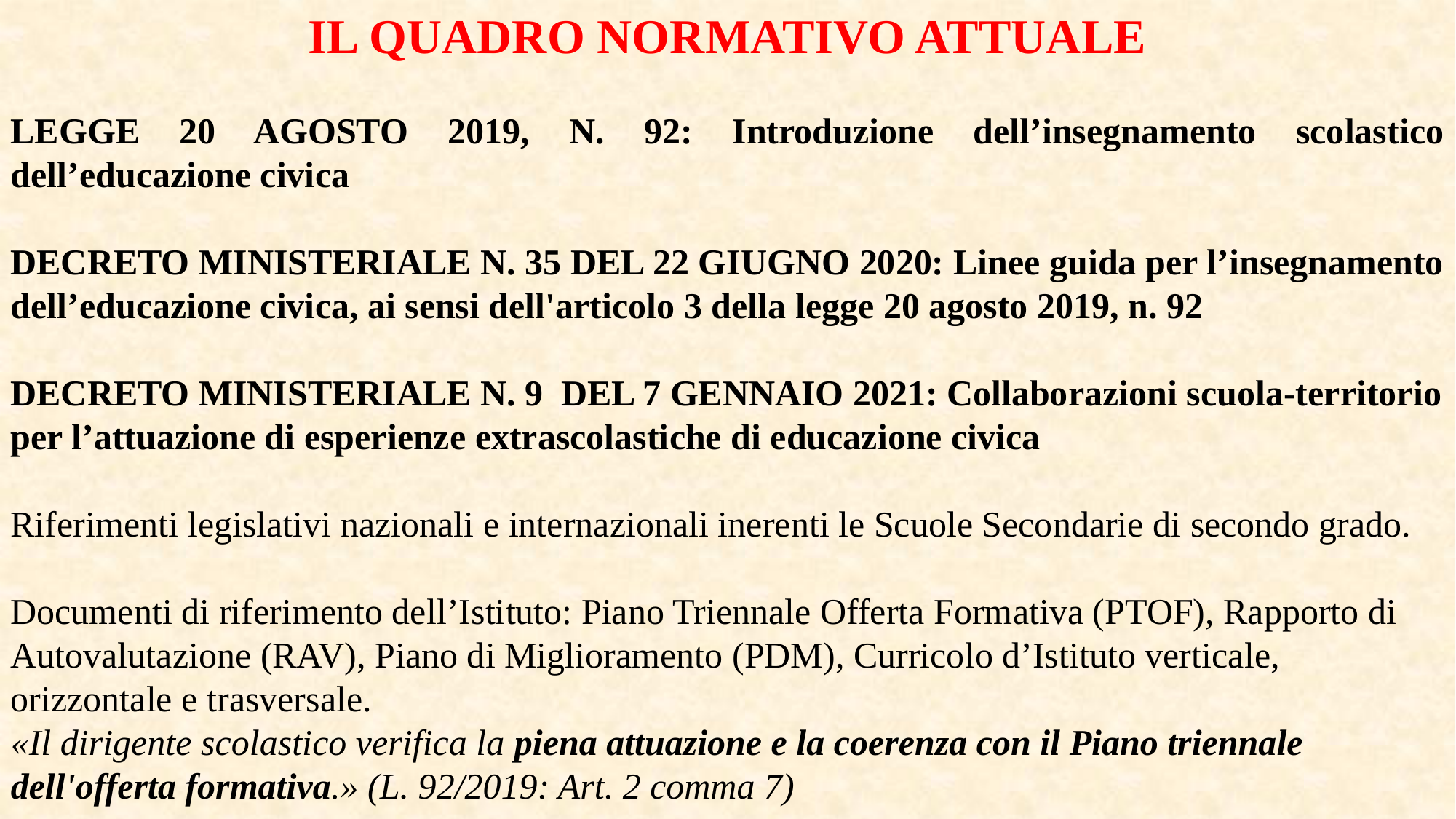

IL QUADRO NORMATIVO ATTUALE

LEGGE 20 AGOSTO 2019, N. 92: Introduzione dell’insegnamento scolastico dell’educazione civica

DECRETO MINISTERIALE N. 35 DEL 22 GIUGNO 2020: Linee guida per l’insegnamento dell’educazione civica, ai sensi dell'articolo 3 della legge 20 agosto 2019, n. 92

DECRETO MINISTERIALE N. 9  DEL 7 GENNAIO 2021: Collaborazioni scuola-territorio per l’attuazione di esperienze extrascolastiche di educazione civica

Riferimenti legislativi nazionali e internazionali inerenti le Scuole Secondarie di secondo grado.

Documenti di riferimento dell’Istituto: Piano Triennale Offerta Formativa (PTOF), Rapporto di Autovalutazione (RAV), Piano di Miglioramento (PDM), Curricolo d’Istituto verticale, orizzontale e trasversale.
«Il dirigente scolastico verifica la piena attuazione e la coerenza con il Piano triennale dell'offerta formativa.» (L. 92/2019: Art. 2 comma 7)